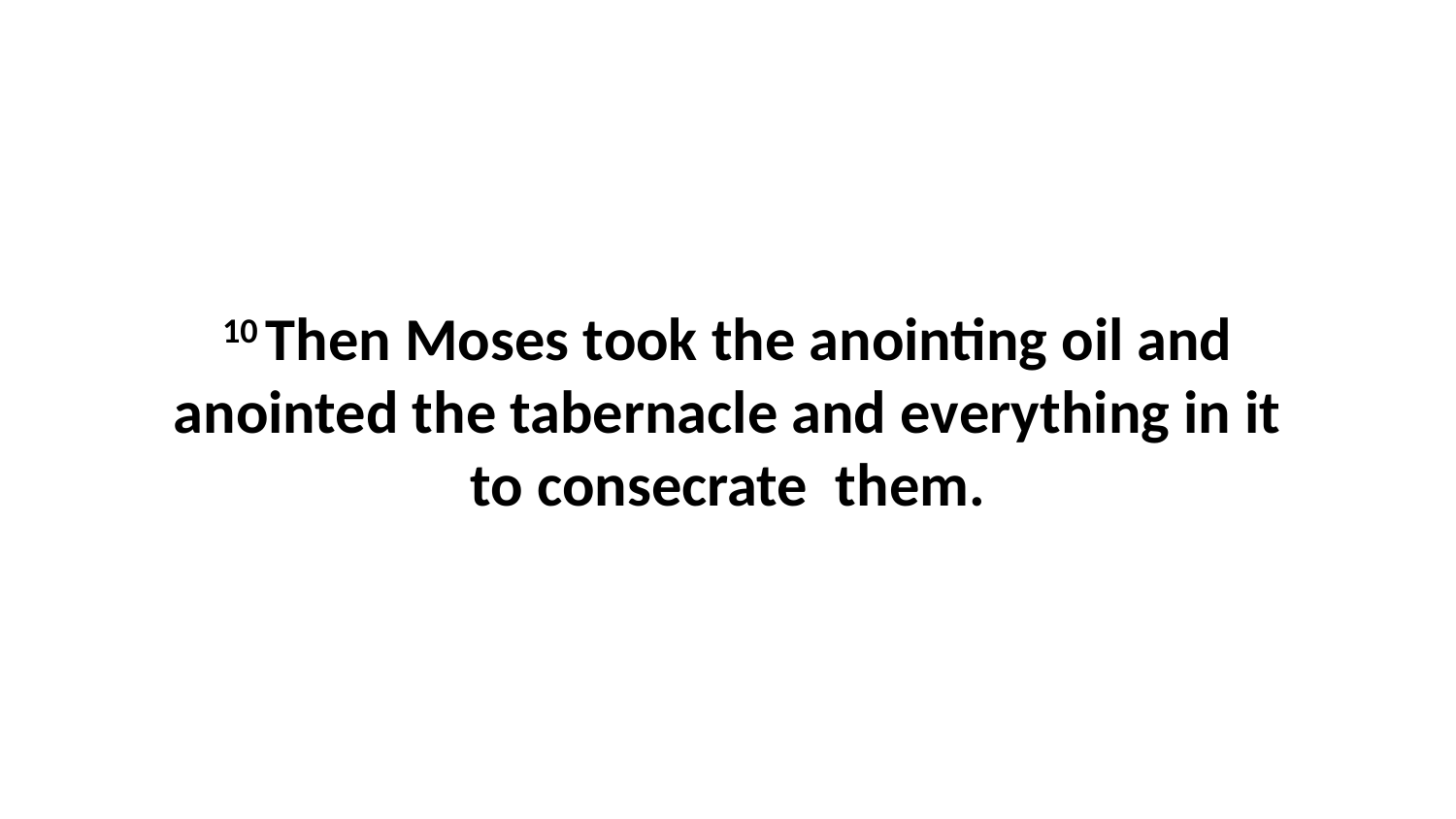

10 Then Moses took the anointing oil and anointed the tabernacle and everything in it to consecrate  them.